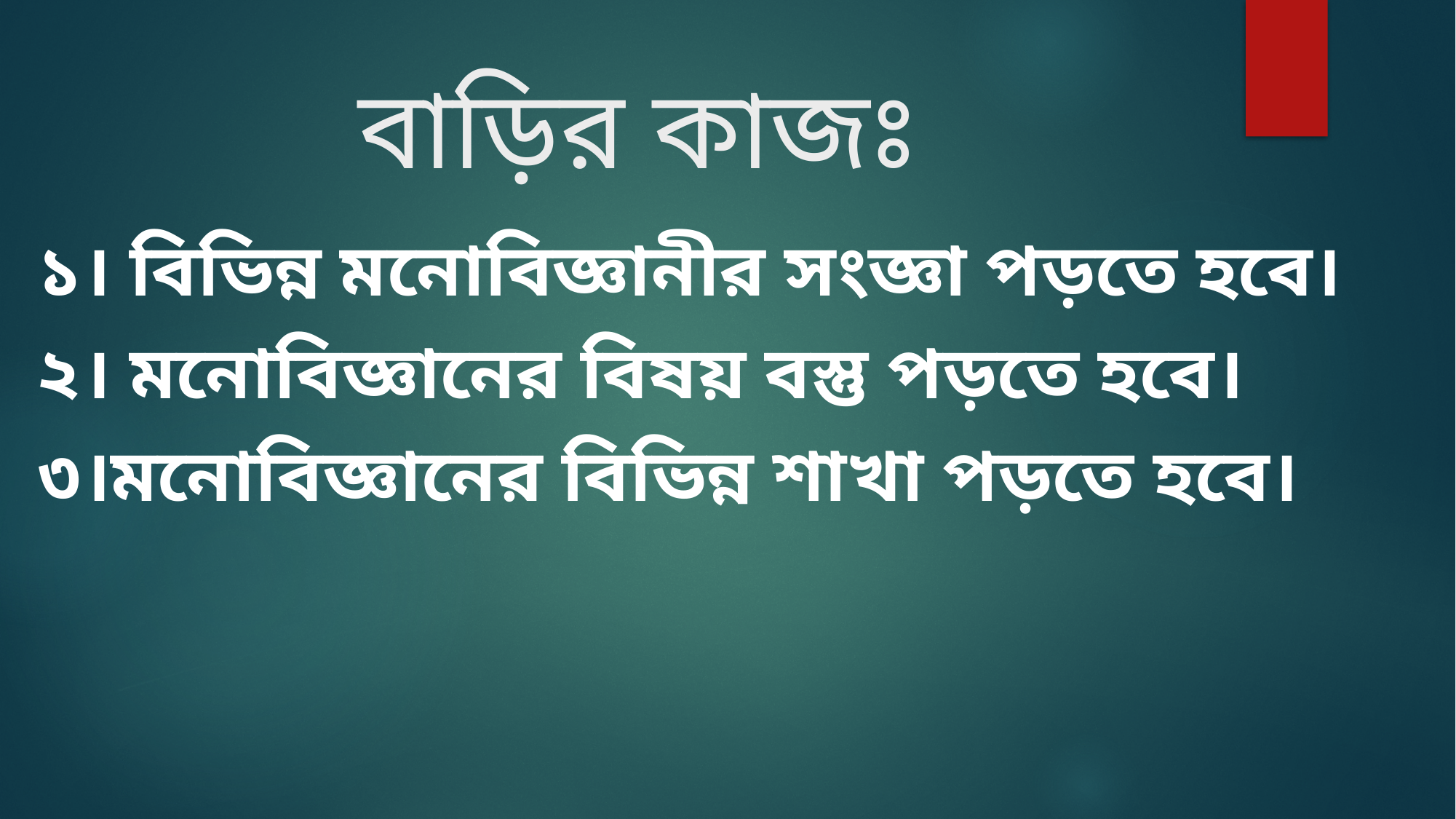

# বাড়ির কাজঃ
১। বিভিন্ন মনোবিজ্ঞানীর সংজ্ঞা পড়তে হবে।
২। মনোবিজ্ঞানের বিষয় বস্তু পড়তে হবে।
৩।মনোবিজ্ঞানের বিভিন্ন শাখা পড়তে হবে।